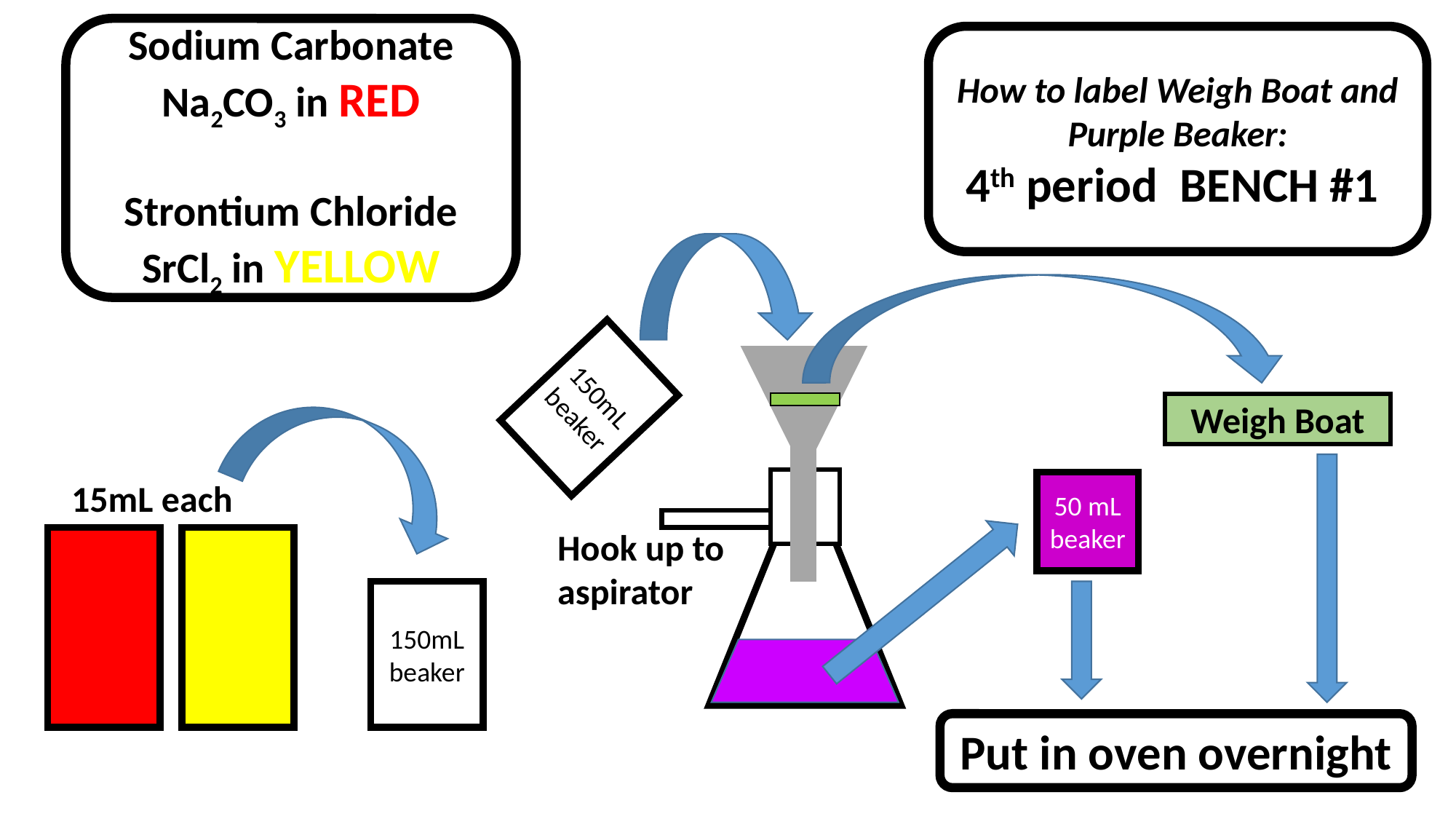

Sodium Carbonate Na2CO3 in RED

Strontium Chloride SrCl2 in YELLOW
How to label Weigh Boat and Purple Beaker:
4th period  BENCH #1

150mL beaker

Weigh Boat

15mL each
50 mL beaker

Hook up to aspirator

150mL beaker

Put in oven overnight